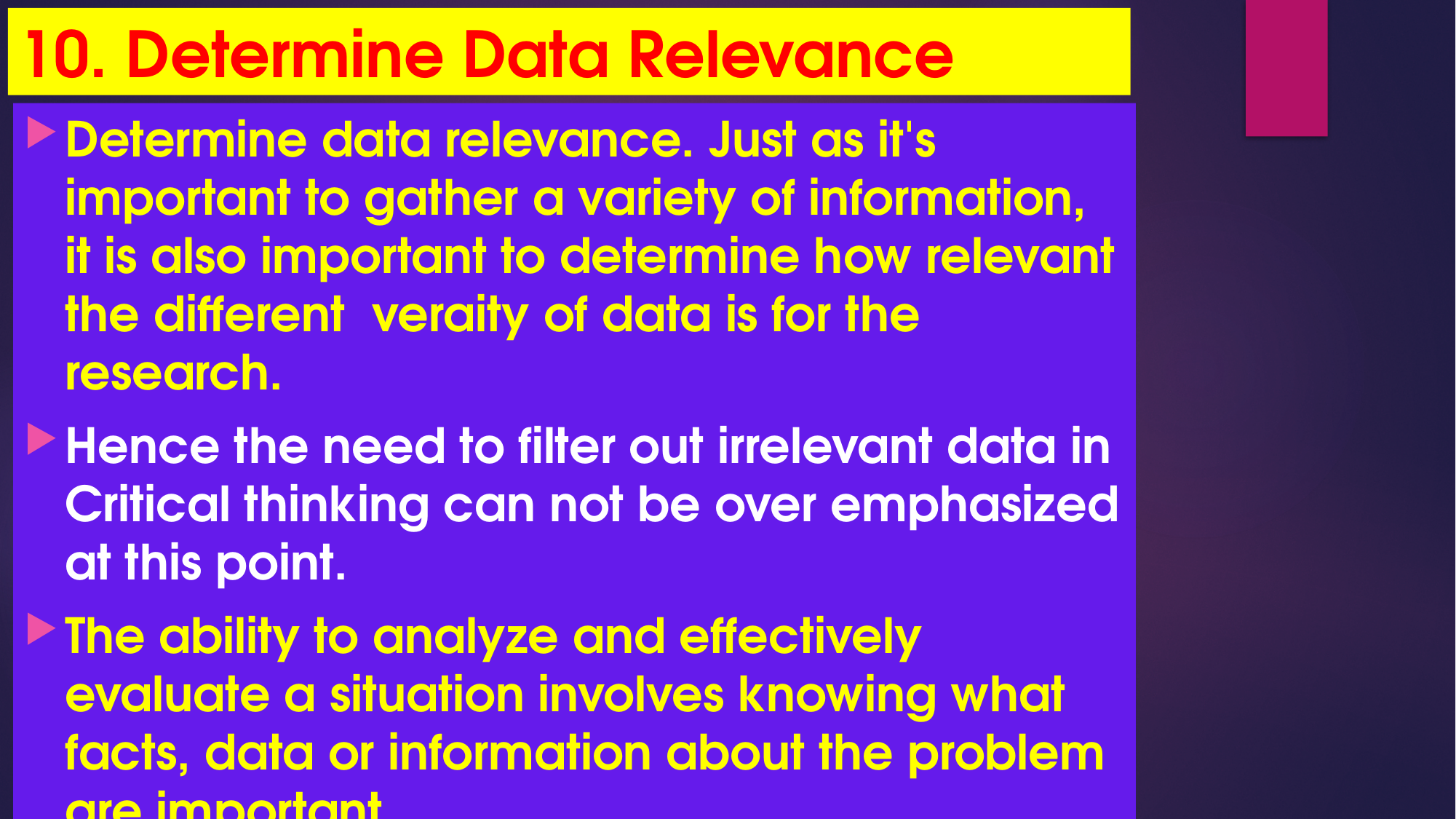

# 10. Determine Data Relevance
Determine data relevance. Just as it's important to gather a variety of information, it is also important to determine how relevant the different  veraity of data is for the research.
Hence the need to filter out irrelevant data in Critical thinking can not be over emphasized at this point.
The ability to analyze and effectively evaluate a situation involves knowing what facts, data or information about the problem are important.